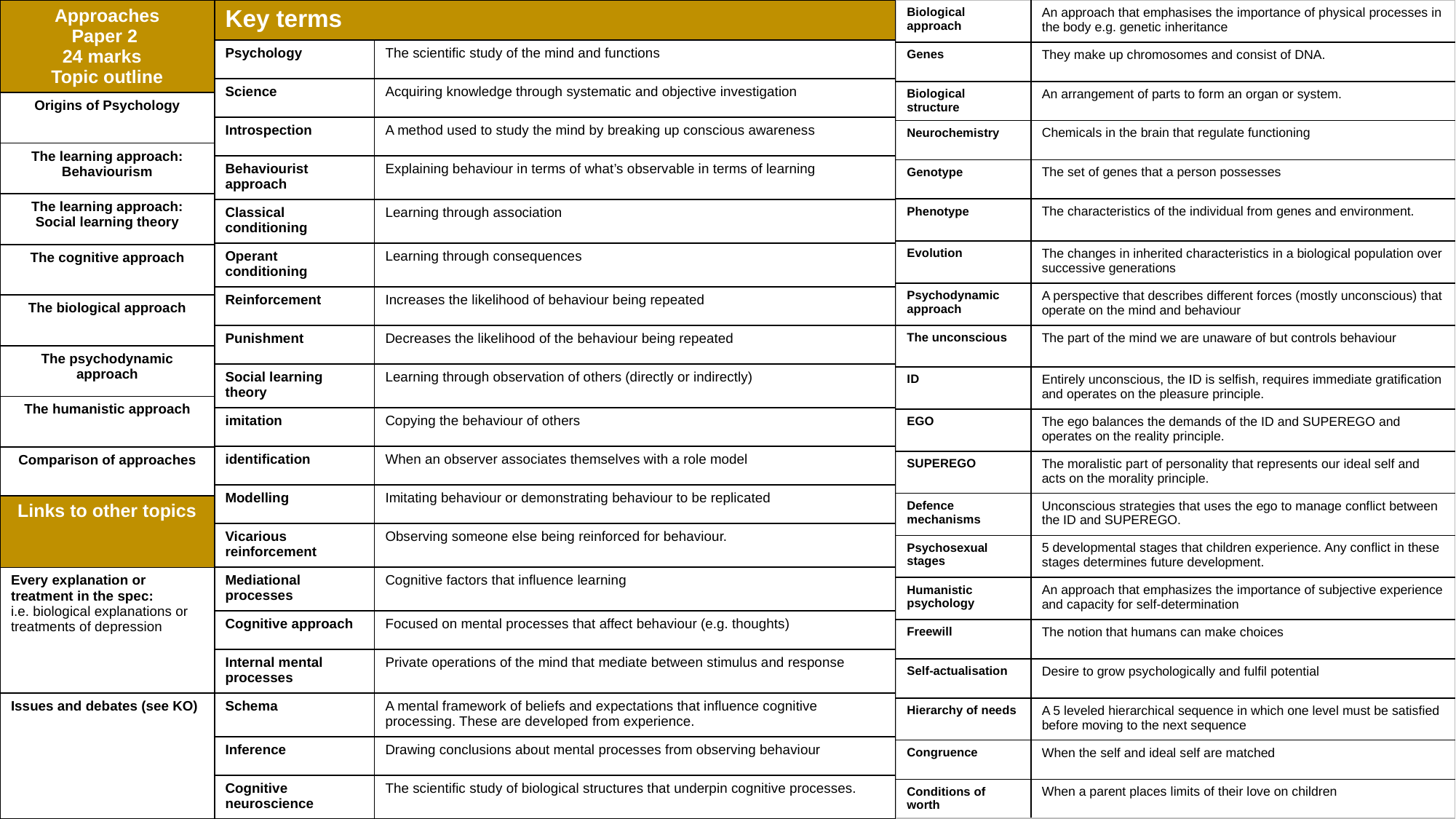

| Approaches Paper 2 24 marks Topic outline |
| --- |
| Origins of Psychology |
| The learning approach: Behaviourism |
| The learning approach: Social learning theory |
| The cognitive approach |
| The biological approach |
| The psychodynamic approach |
| The humanistic approach |
| Comparison of approaches |
| Key terms |  |
| --- | --- |
| Psychology | The scientific study of the mind and functions |
| Science | Acquiring knowledge through systematic and objective investigation |
| Introspection | A method used to study the mind by breaking up conscious awareness |
| Behaviourist approach | Explaining behaviour in terms of what’s observable in terms of learning |
| Classical conditioning | Learning through association |
| Operant conditioning | Learning through consequences |
| Reinforcement | Increases the likelihood of behaviour being repeated |
| Punishment | Decreases the likelihood of the behaviour being repeated |
| Social learning theory | Learning through observation of others (directly or indirectly) |
| imitation | Copying the behaviour of others |
| identification | When an observer associates themselves with a role model |
| Modelling | Imitating behaviour or demonstrating behaviour to be replicated |
| Vicarious reinforcement | Observing someone else being reinforced for behaviour. |
| Mediational processes | Cognitive factors that influence learning |
| Cognitive approach | Focused on mental processes that affect behaviour (e.g. thoughts) |
| Internal mental processes | Private operations of the mind that mediate between stimulus and response |
| Schema | A mental framework of beliefs and expectations that influence cognitive processing. These are developed from experience. |
| Inference | Drawing conclusions about mental processes from observing behaviour |
| Cognitive neuroscience | The scientific study of biological structures that underpin cognitive processes. |
| Biological approach | An approach that emphasises the importance of physical processes in the body e.g. genetic inheritance |
| --- | --- |
| Genes | They make up chromosomes and consist of DNA. |
| Biological structure | An arrangement of parts to form an organ or system. |
| Neurochemistry | Chemicals in the brain that regulate functioning |
| Genotype | The set of genes that a person possesses |
| Phenotype | The characteristics of the individual from genes and environment. |
| Evolution | The changes in inherited characteristics in a biological population over successive generations |
| Psychodynamic approach | A perspective that describes different forces (mostly unconscious) that operate on the mind and behaviour |
| The unconscious | The part of the mind we are unaware of but controls behaviour |
| ID | Entirely unconscious, the ID is selfish, requires immediate gratification and operates on the pleasure principle. |
| EGO | The ego balances the demands of the ID and SUPEREGO and operates on the reality principle. |
| SUPEREGO | The moralistic part of personality that represents our ideal self and acts on the morality principle. |
| Defence mechanisms | Unconscious strategies that uses the ego to manage conflict between the ID and SUPEREGO. |
| Psychosexual stages | 5 developmental stages that children experience. Any conflict in these stages determines future development. |
| Humanistic psychology | An approach that emphasizes the importance of subjective experience and capacity for self-determination |
| Freewill | The notion that humans can make choices |
| Self-actualisation | Desire to grow psychologically and fulfil potential |
| Hierarchy of needs | A 5 leveled hierarchical sequence in which one level must be satisfied before moving to the next sequence |
| Congruence | When the self and ideal self are matched |
| Conditions of worth | When a parent places limits of their love on children |
| Links to other topics |
| --- |
| Every explanation or treatment in the spec: i.e. biological explanations or treatments of depression |
| Issues and debates (see KO) |